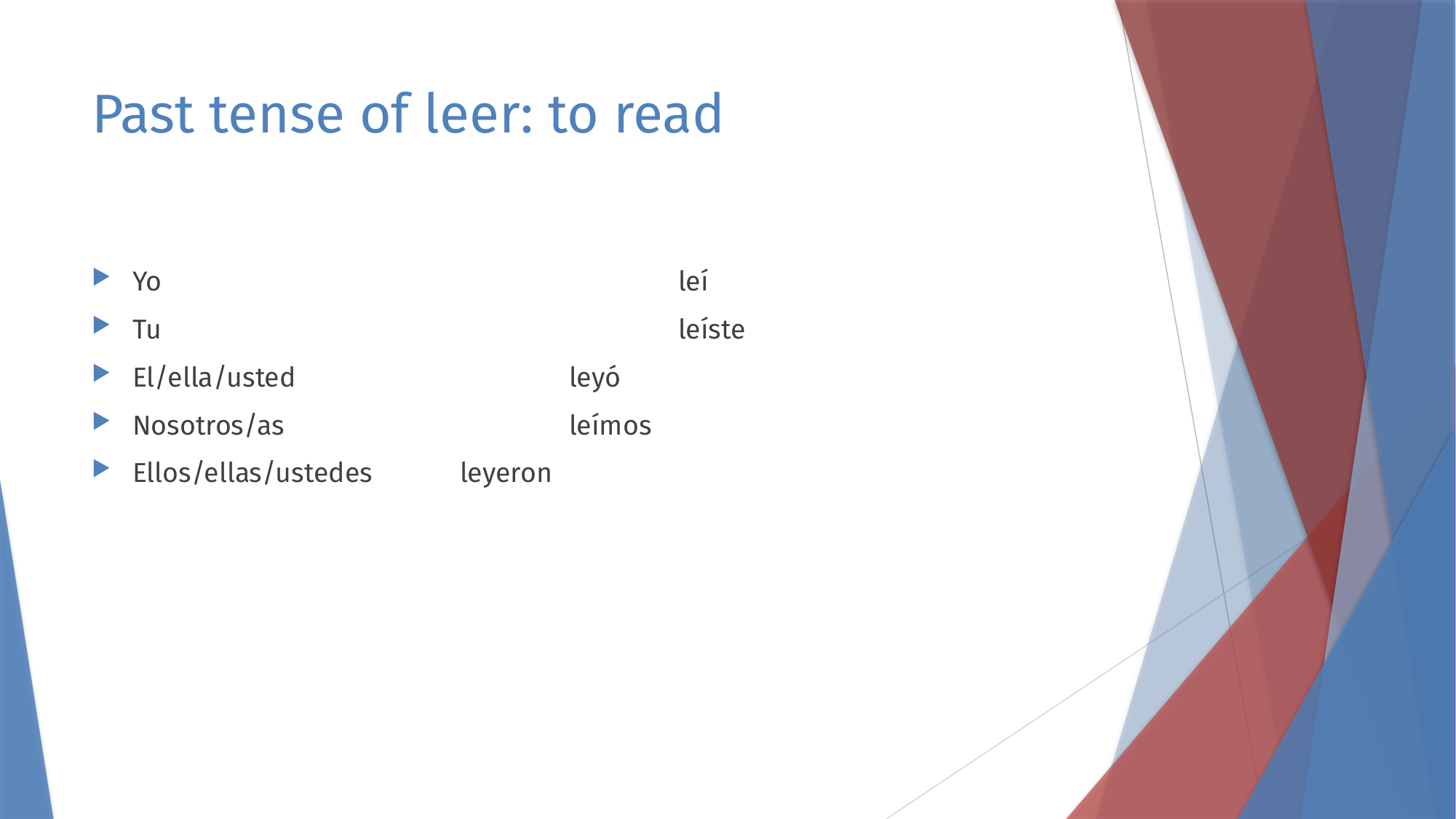

# Past tense of leer: to read
Yo					leí
Tu					leíste
El/ella/usted			leyó
Nosotros/as			leímos
Ellos/ellas/ustedes	leyeron